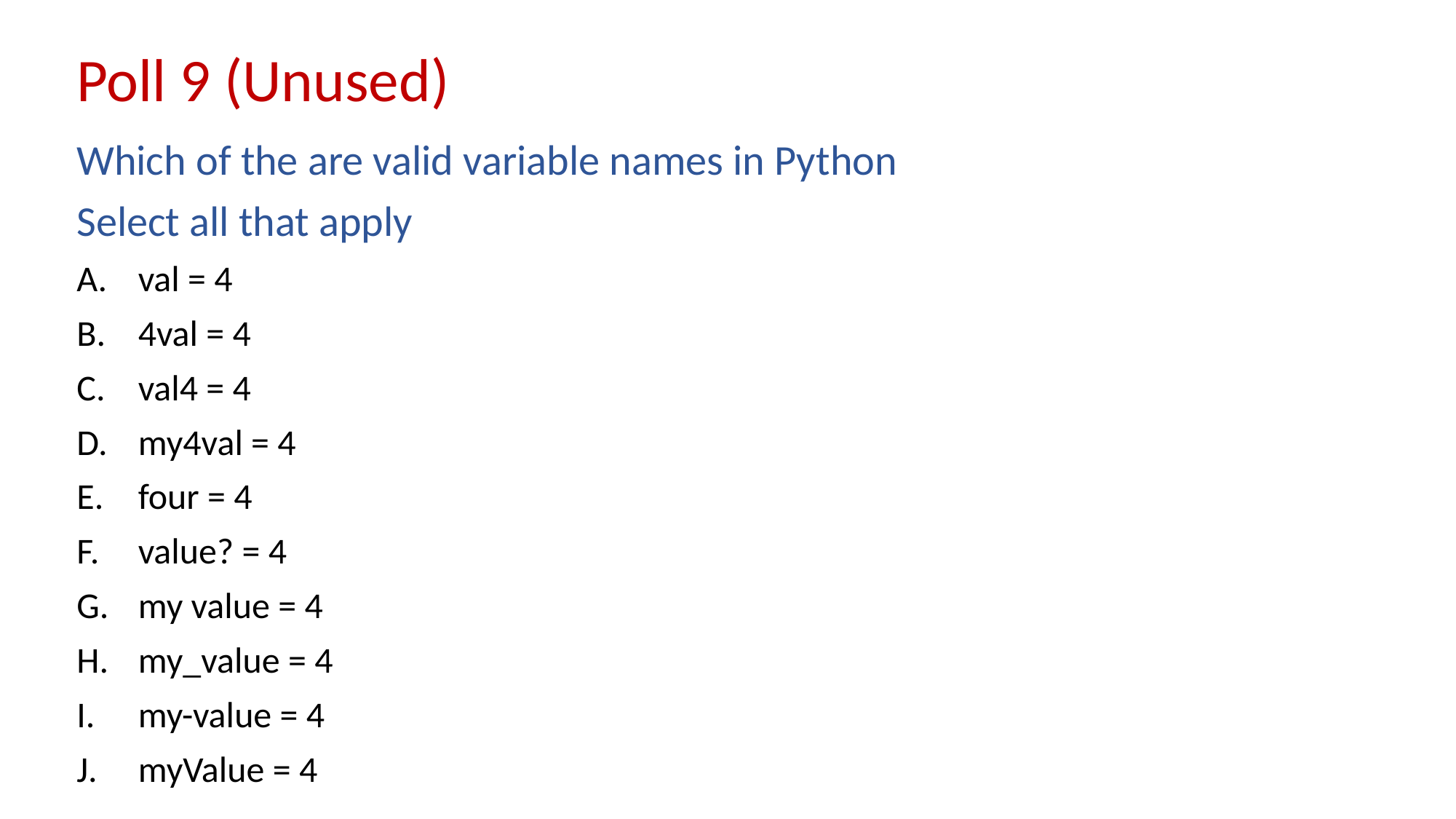

# Poll 9 (Unused)
Which of the are valid variable names in Python
Select all that apply
val = 4
4val = 4
val4 = 4
my4val = 4
four = 4
value? = 4
my value = 4
my_value = 4
my-value = 4
myValue = 4